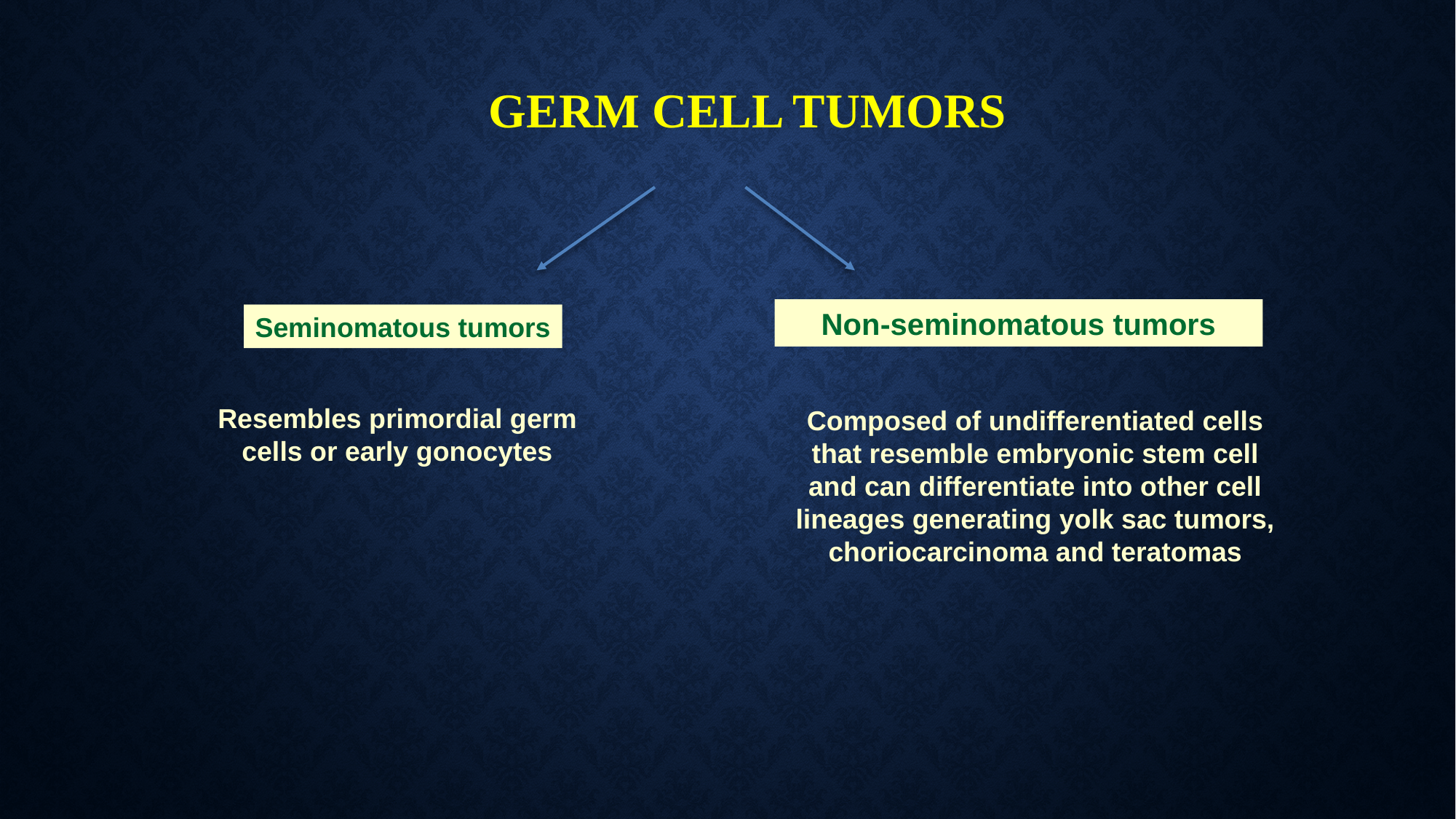

# GERM CELL TUMORS
Non-seminomatous tumors
Seminomatous tumors
Resembles primordial germ cells or early gonocytes
Composed of undifferentiated cells that resemble embryonic stem cell and can differentiate into other cell lineages generating yolk sac tumors, choriocarcinoma and teratomas